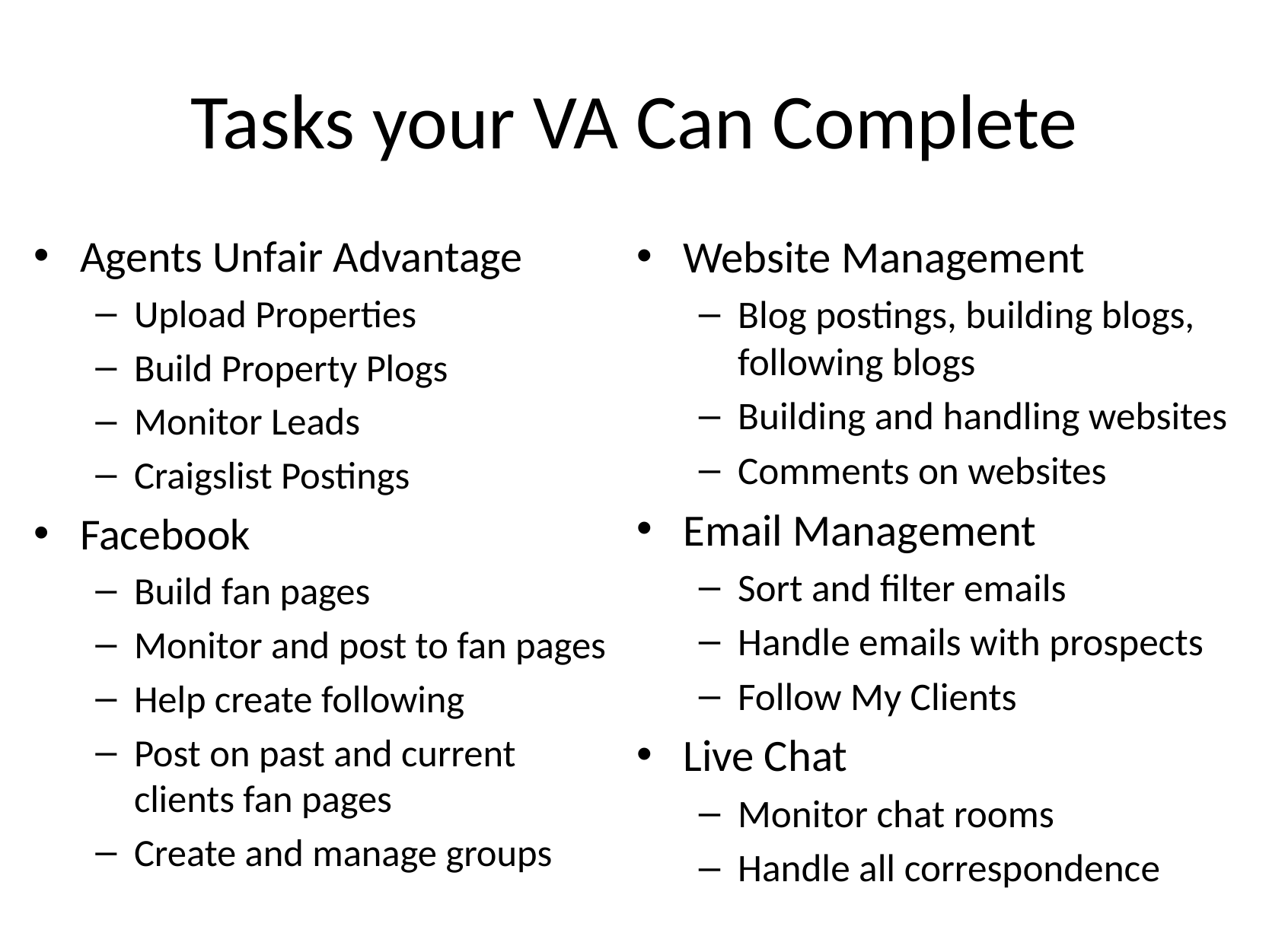

# Tasks your VA Can Complete
Agents Unfair Advantage
Upload Properties
Build Property Plogs
Monitor Leads
Craigslist Postings
Facebook
Build fan pages
Monitor and post to fan pages
Help create following
Post on past and current clients fan pages
Create and manage groups

Website Management
Blog postings, building blogs, following blogs
Building and handling websites
Comments on websites
Email Management
Sort and filter emails
Handle emails with prospects
Follow My Clients
Live Chat
Monitor chat rooms
Handle all correspondence